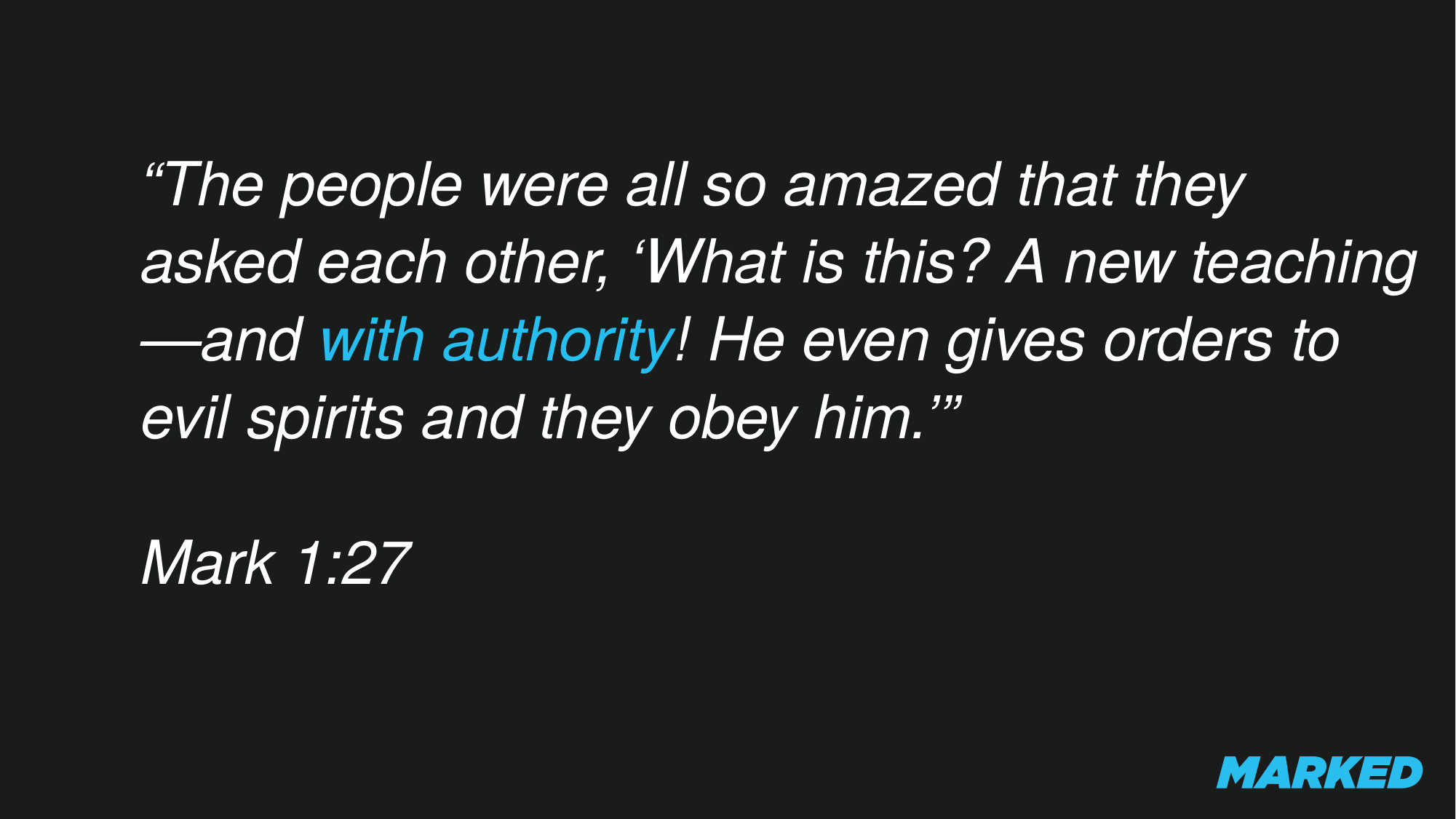

“The people were all so amazed that they asked each other, ‘What is this? A new teaching—and with authority! He even gives orders to evil spirits and they obey him.’”

Mark 1:27